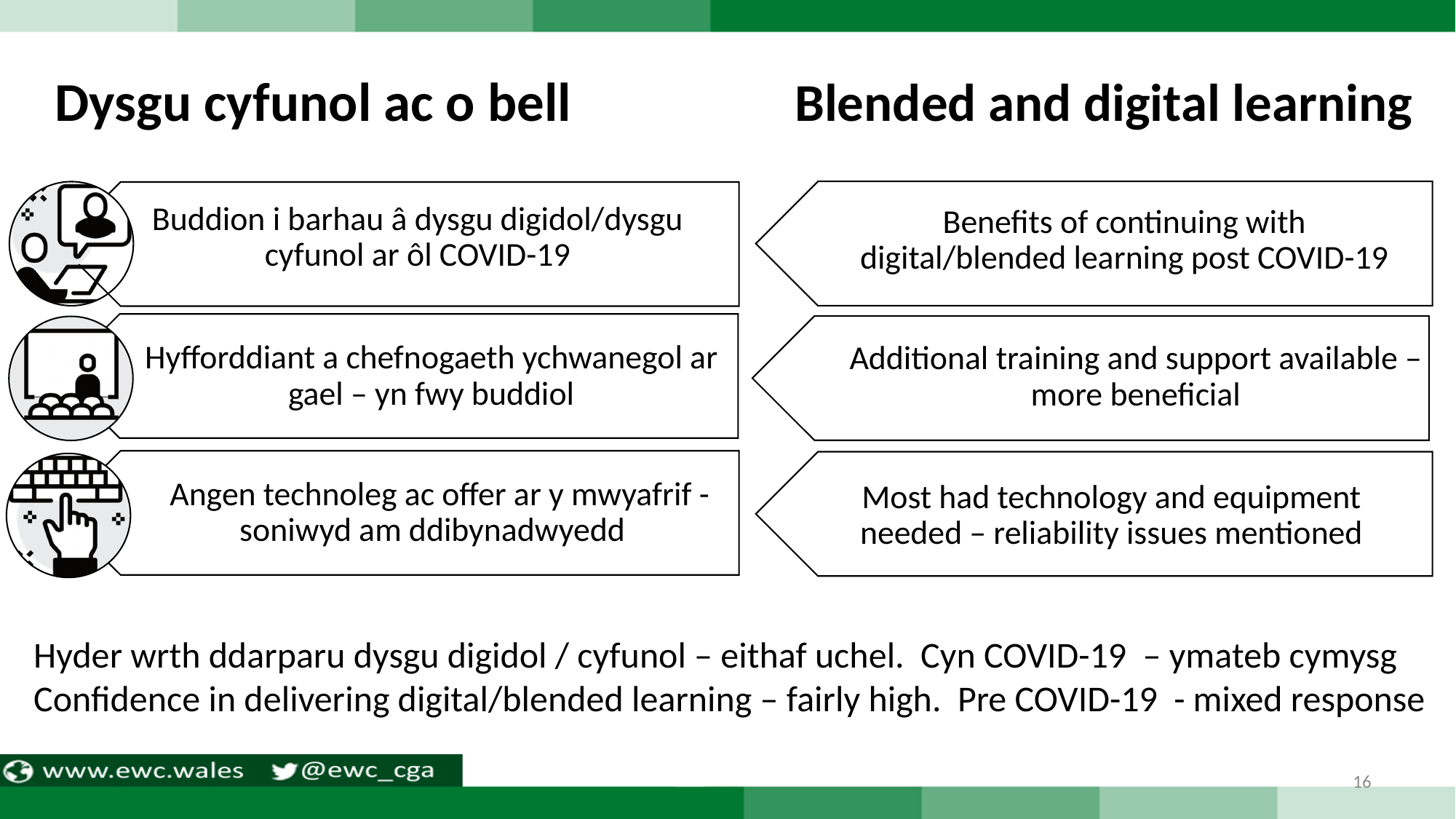

Dysgu cyfunol ac o bell                  Blended and digital learning

Buddion i barhau â dysgu digidol/dysgu cyfunol ar ôl COVID-19

Benefits of continuing with digital/blended learning post COVID-19

Hyfforddiant a chefnogaeth ychwanegol ar gael – yn fwy buddiol
Additional training and support available – more beneficial

  Angen technoleg ac offer ar y mwyafrif - soniwyd am ddibynadwyedd

Most had technology and equipment needed – reliability issues mentioned

Hyder wrth ddarparu dysgu digidol / cyfunol – eithaf uchel.  Cyn COVID-19  – ymateb cymysg
Confidence in delivering digital/blended learning – fairly high.  Pre COVID-19  - mixed response
16